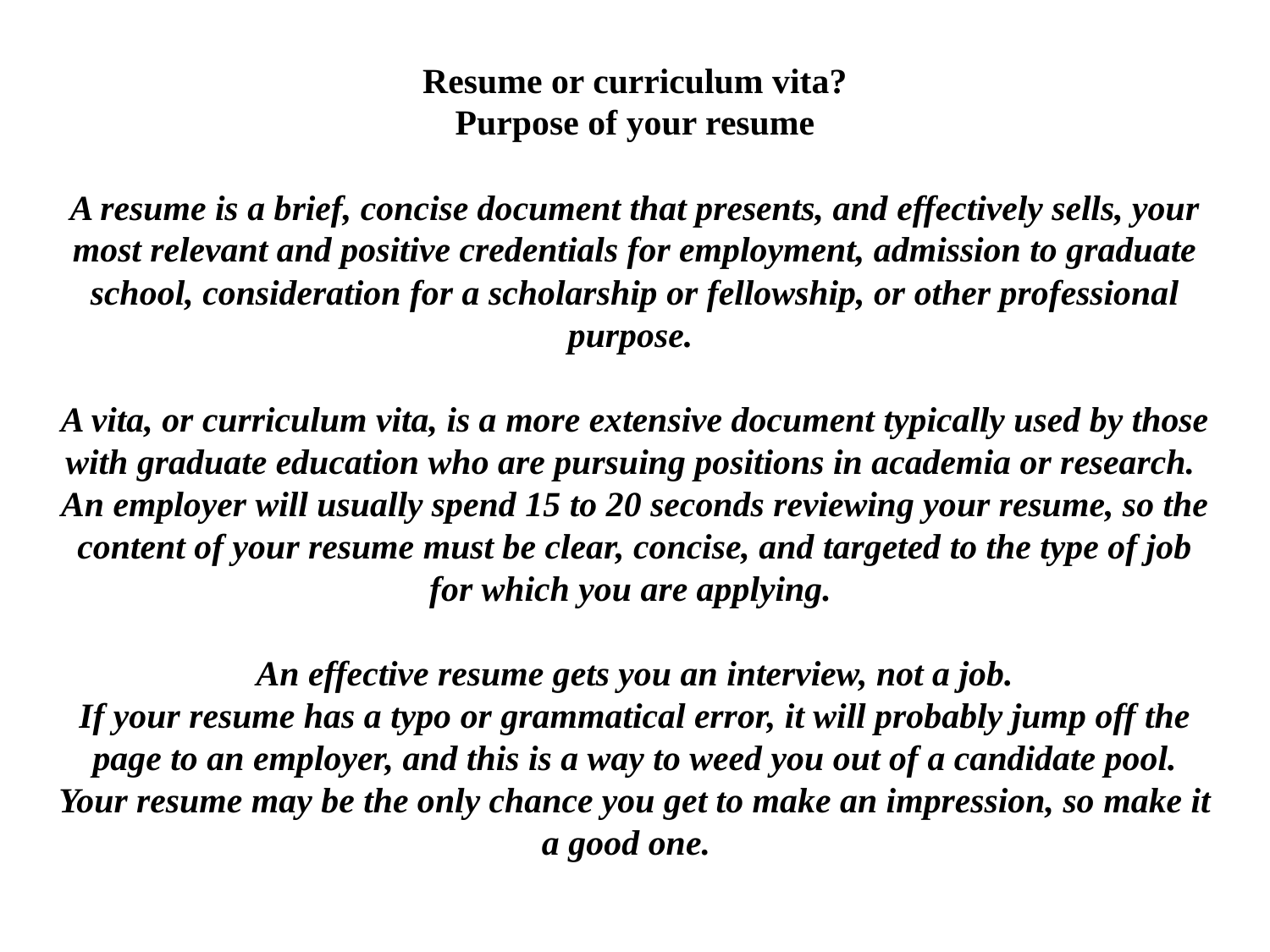

Resume or curriculum vita?
Purpose of your resume

A resume is a brief, concise document that presents, and effectively sells, your most relevant and positive credentials for employment, admission to graduate school, consideration for a scholarship or fellowship, or other professional purpose.

A vita, or curriculum vita, is a more extensive document typically used by those with graduate education who are pursuing positions in academia or research.
An employer will usually spend 15 to 20 seconds reviewing your resume, so the content of your resume must be clear, concise, and targeted to the type of job for which you are applying.

An effective resume gets you an interview, not a job.
If your resume has a typo or grammatical error, it will probably jump off the page to an employer, and this is a way to weed you out of a candidate pool. Your resume may be the only chance you get to make an impression, so make it a good one.